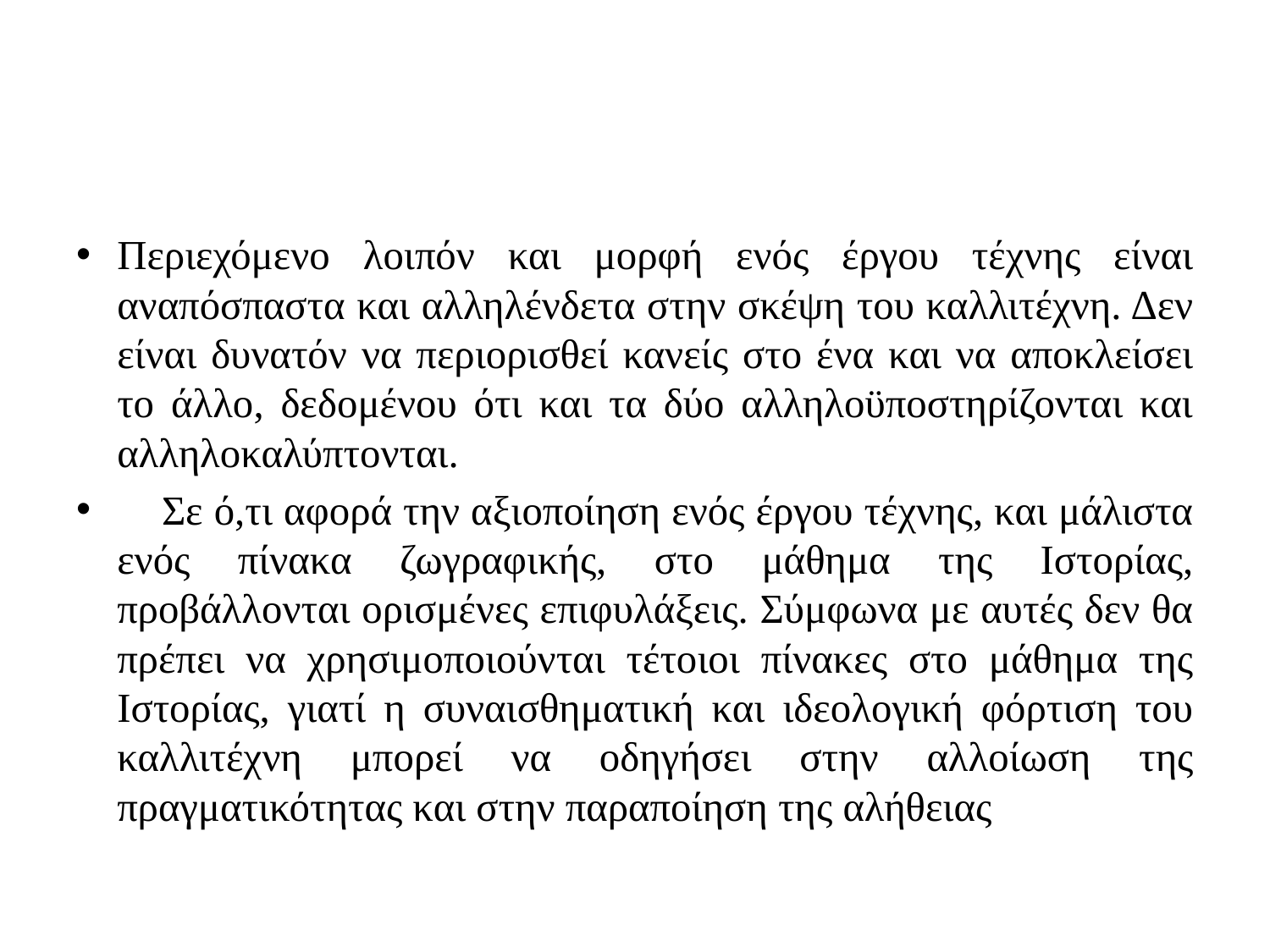

#
Περιεχόμενο λοιπόν και μορφή ενός έργου τέχνης είναι αναπόσπαστα και αλληλένδετα στην σκέψη του καλλιτέχνη. Δεν είναι δυνατόν να περιορισθεί κανείς στο ένα και να αποκλείσει το άλλο, δεδομένου ότι και τα δύο αλληλοϋποστηρίζονται και αλληλοκαλύπτονται.
    Σε ό,τι αφορά την αξιοποίηση ενός έργου τέχνης, και μάλιστα ενός πίνακα ζωγραφικής, στο μάθημα της Ιστορίας, προβάλλονται ορισμένες επιφυλάξεις. Σύμφωνα με αυτές δεν θα πρέπει να χρησιμοποιούνται τέτοιοι πίνακες στο μάθημα της Ιστορίας, γιατί η συναισθηματική και ιδεολογική φόρτιση του καλλιτέχνη μπορεί να οδηγήσει στην αλλοίωση της πραγματικότητας και στην παραποίηση της αλήθειας